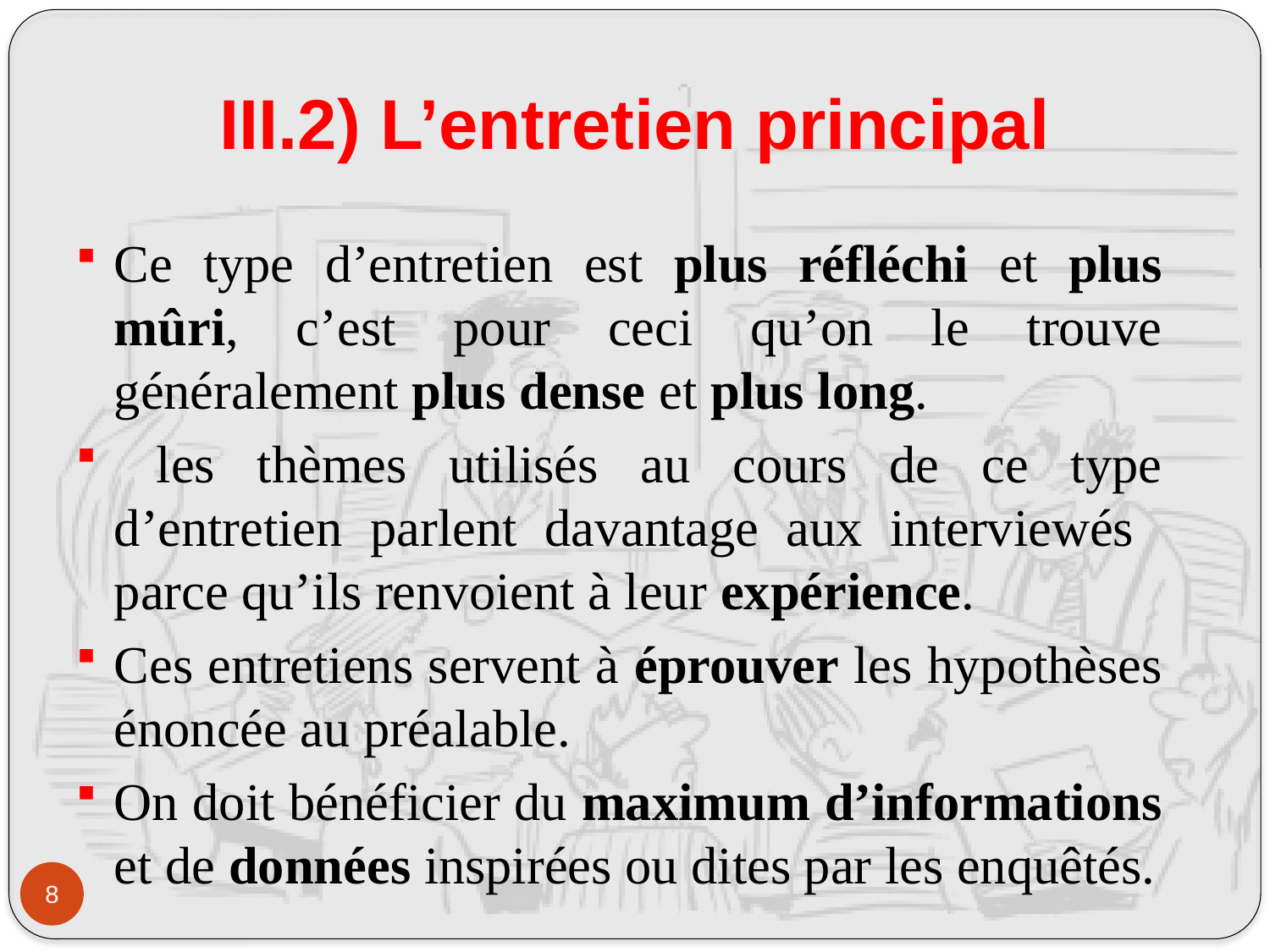

# III.2) L’entretien principal
Ce type d’entretien est plus réfléchi et plus mûri, c’est pour ceci qu’on le trouve généralement plus dense et plus long.
 les thèmes utilisés au cours de ce type d’entretien parlent davantage aux interviewés  parce qu’ils renvoient à leur expérience.
Ces entretiens servent à éprouver les hypothèses énoncée au préalable.
On doit bénéficier du maximum d’informations et de données inspirées ou dites par les enquêtés.
8